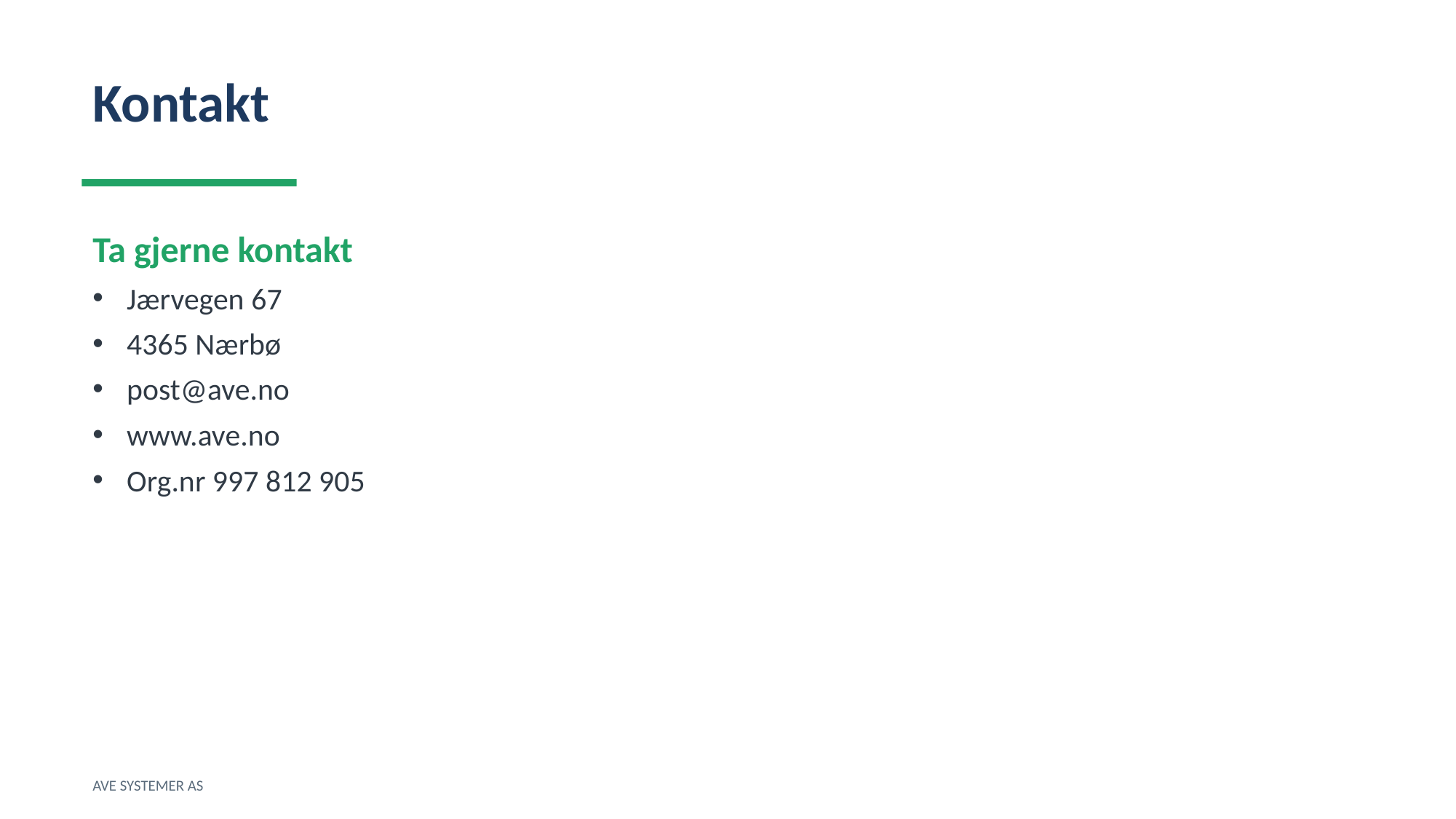

Kontakt

Ta gjerne kontakt
Jærvegen 67
4365 Nærbø
post@ave.no
www.ave.no
Org.nr 997 812 905
AVE SYSTEMER AS